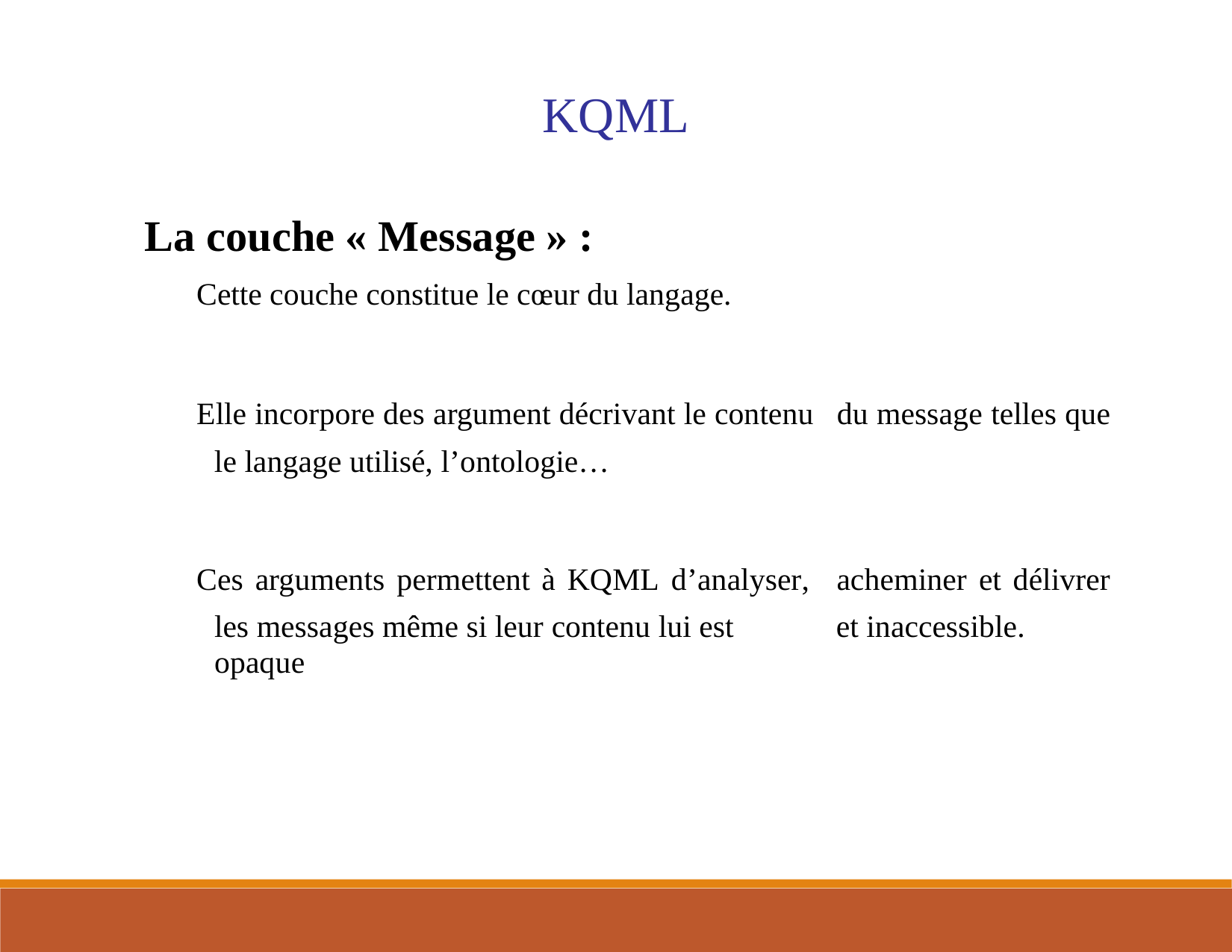

KQML
  La couche « Message » :
  Cette couche constitue le cœur du langage.
  Elle incorpore des argument décrivant le contenu
le langage utilisé, l’ontologie…
du message telles que
  Ces arguments permettent à KQML d’analyser,
les messages même si leur contenu lui est opaque
acheminer et délivrer
et inaccessible.